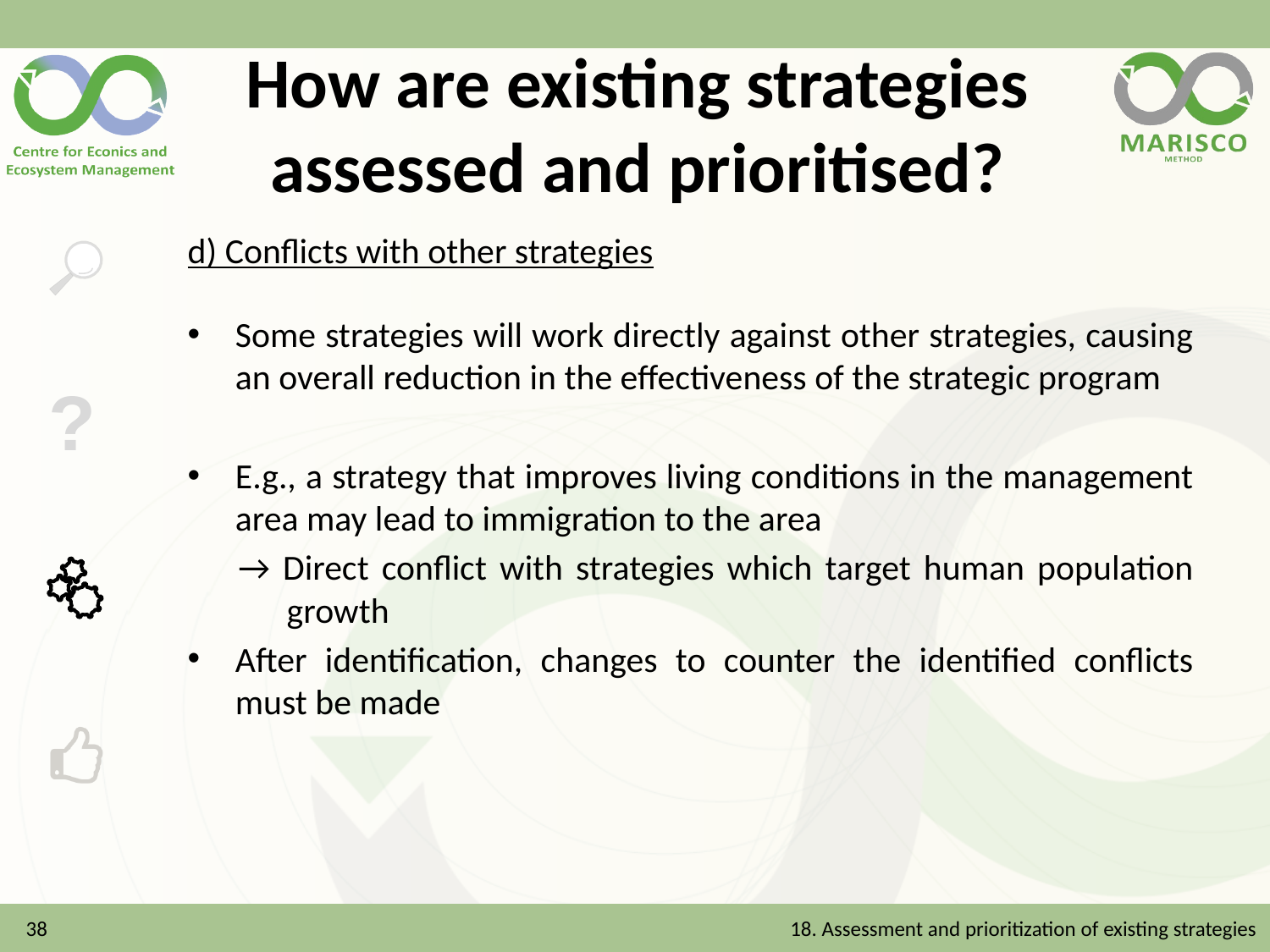

# How are existing strategies assessed and prioritised?
d) Conflicts with other strategies

Some strategies will work directly against other strategies, causing an overall reduction in the effectiveness of the strategic program

E.g., a strategy that improves living conditions in the management area may lead to immigration to the area
→ Direct conflict with strategies which target human population growth
After identification, changes to counter the identified conflicts must be made
38
18. Assessment and prioritization of existing strategies